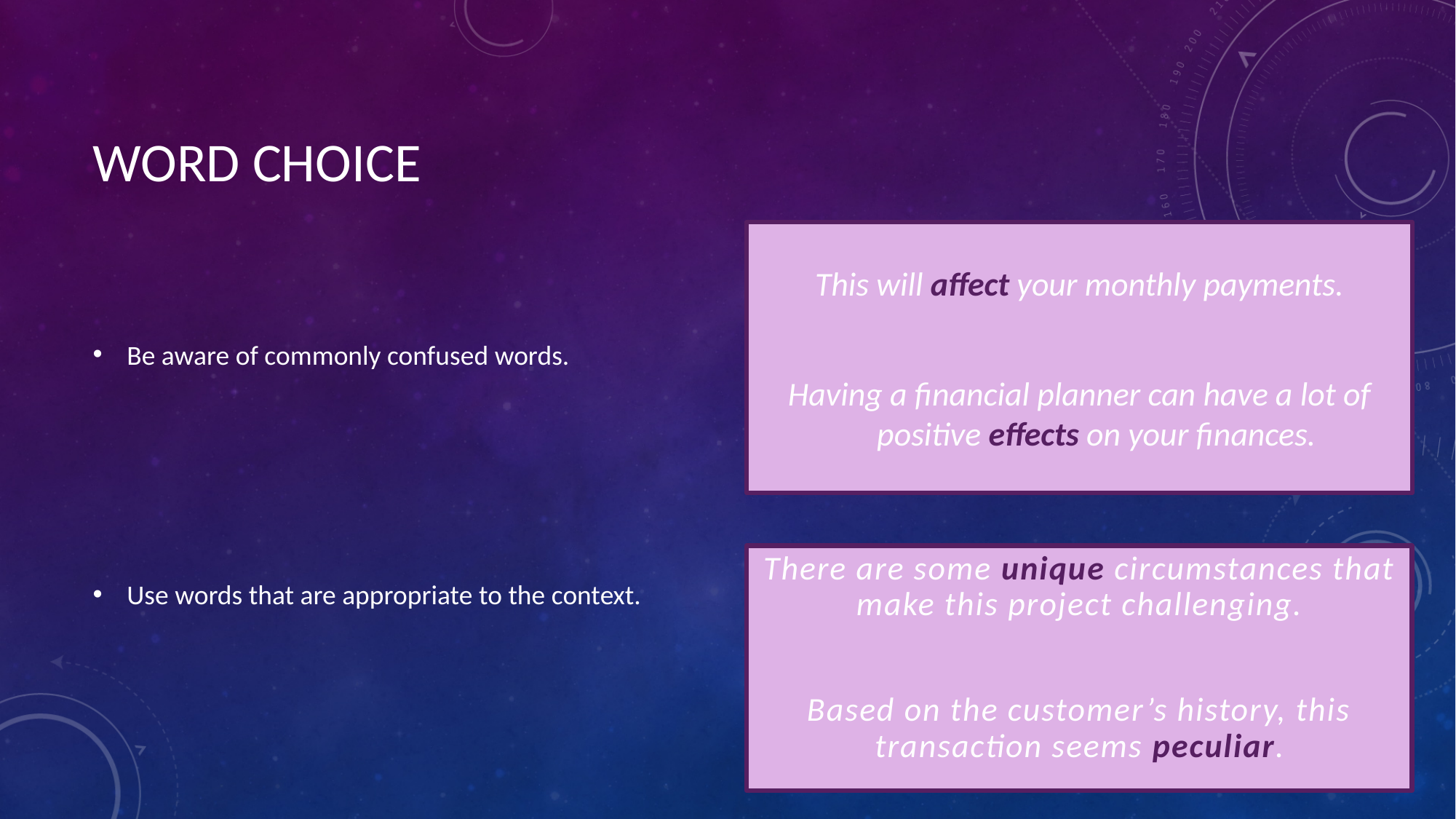

# Word choice
This will affect your monthly payments.

Having a financial planner can have a lot of positive effects on your finances.
Be aware of commonly confused words.

Use words that are appropriate to the context.
There are some unique circumstances that make this project challenging.

Based on the customer’s history, this transaction seems peculiar.